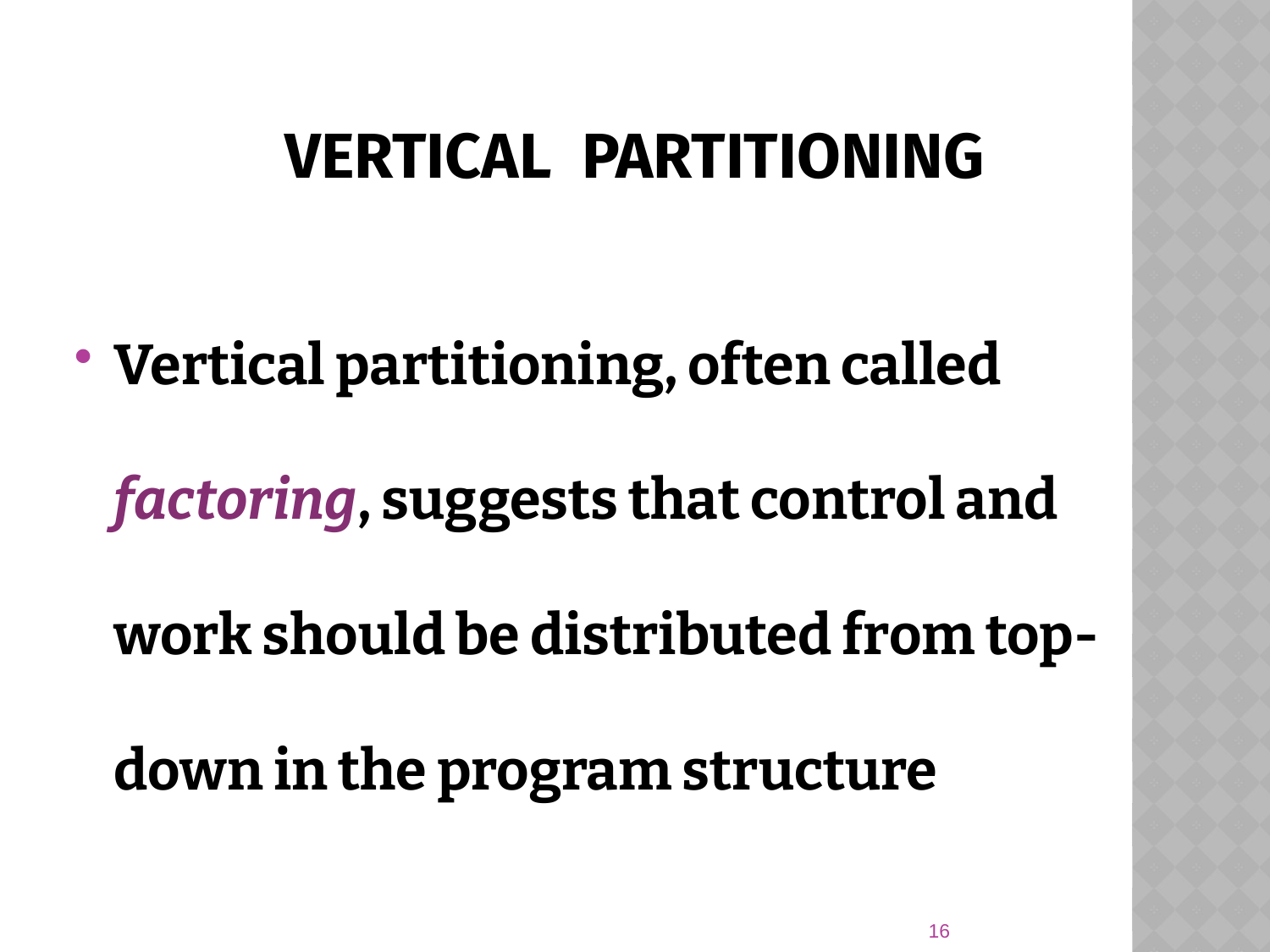

# Vertical  Partitioning
Vertical partitioning, often called factoring, suggests that control and work should be distributed from top-down in the program structure
16